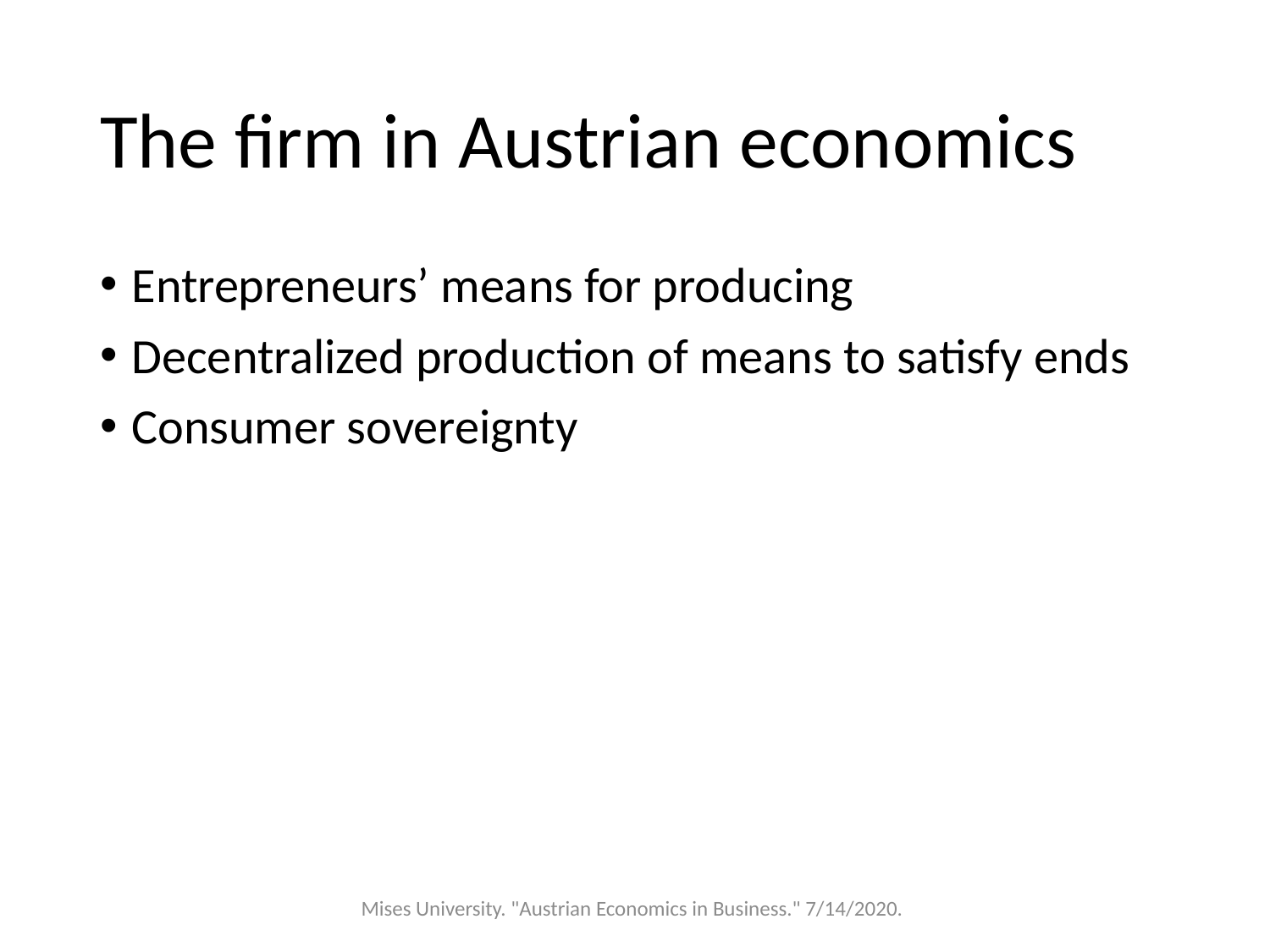

# The firm in Austrian economics
Entrepreneurs’ means for producing
Decentralized production of means to satisfy ends
Consumer sovereignty
Mises University. "Austrian Economics in Business." 7/14/2020.